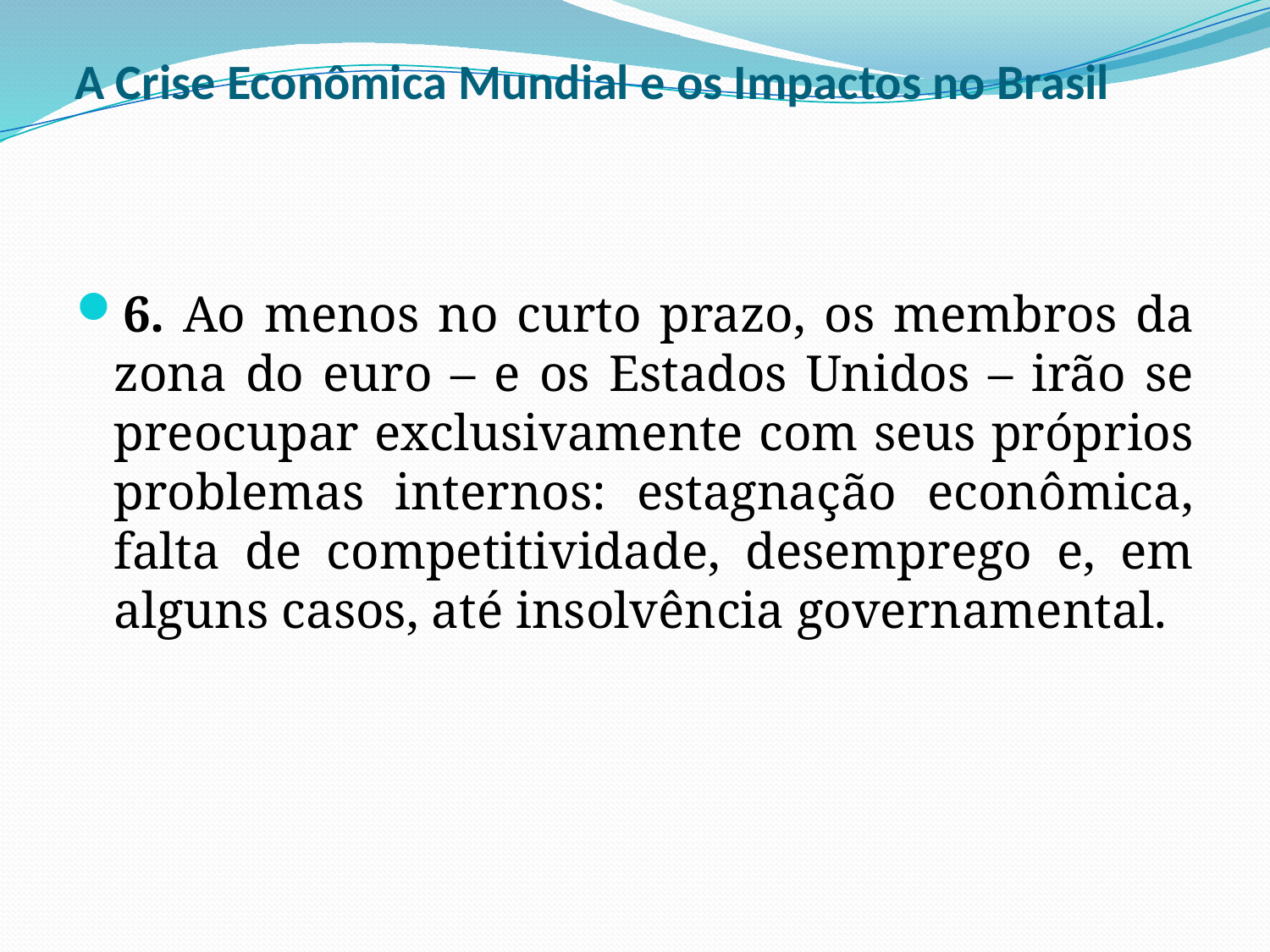

# A Crise Econômica Mundial e os Impactos no Brasil

6. Ao menos no curto prazo, os membros da zona do euro – e os Estados Unidos – irão se preocupar exclusivamente com seus próprios problemas internos: estagnação econômica, falta de competitividade, desemprego e, em alguns casos, até insolvência governamental.